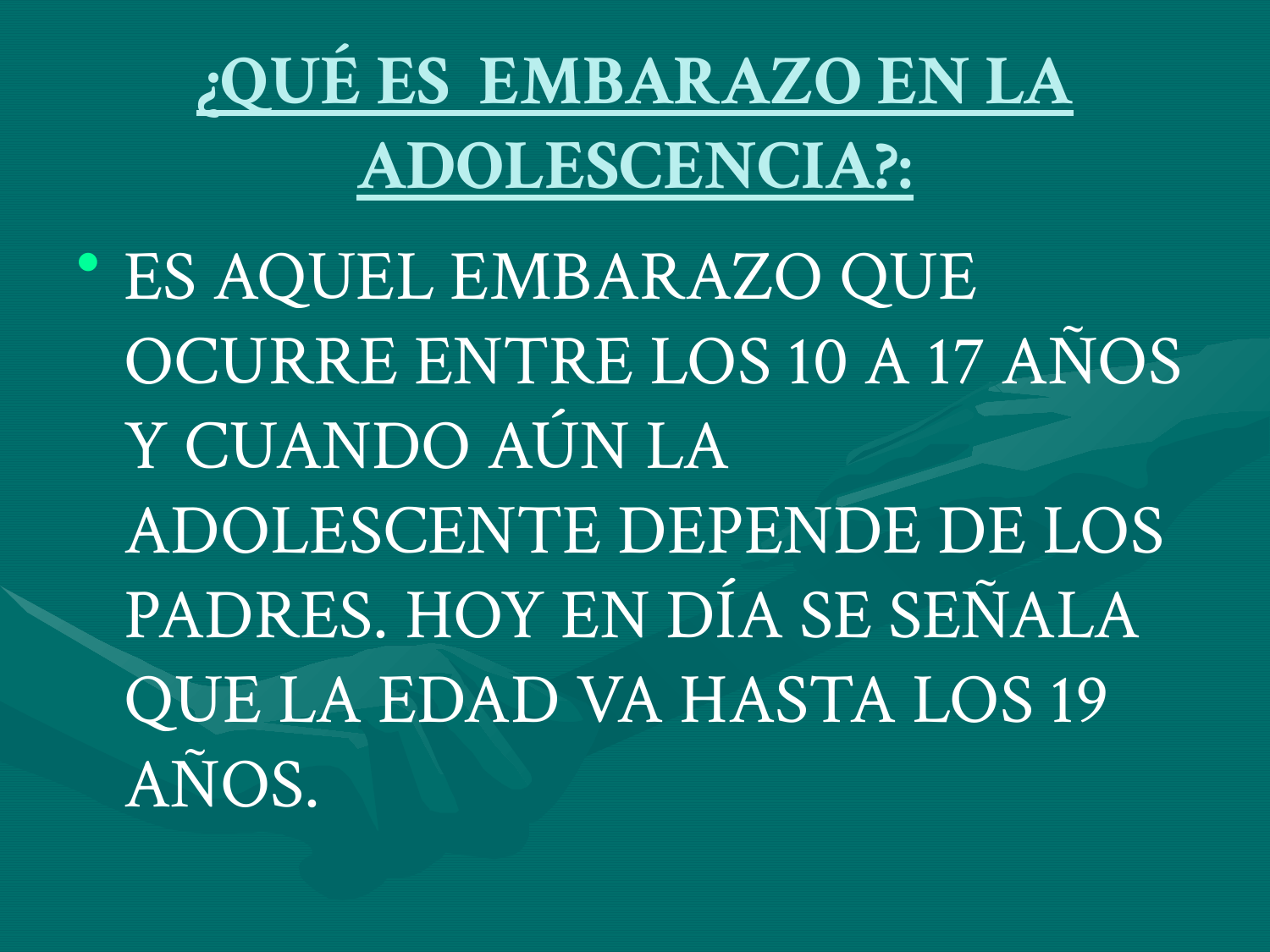

# ¿QUÉ ES  EMBARAZO EN LA ADOLESCENCIA?:
ES AQUEL EMBARAZO QUE OCURRE ENTRE LOS 10 A 17 AÑOS Y CUANDO AÚN LA ADOLESCENTE DEPENDE DE LOS PADRES. HOY EN DÍA SE SEÑALA QUE LA EDAD VA HASTA LOS 19 AÑOS.